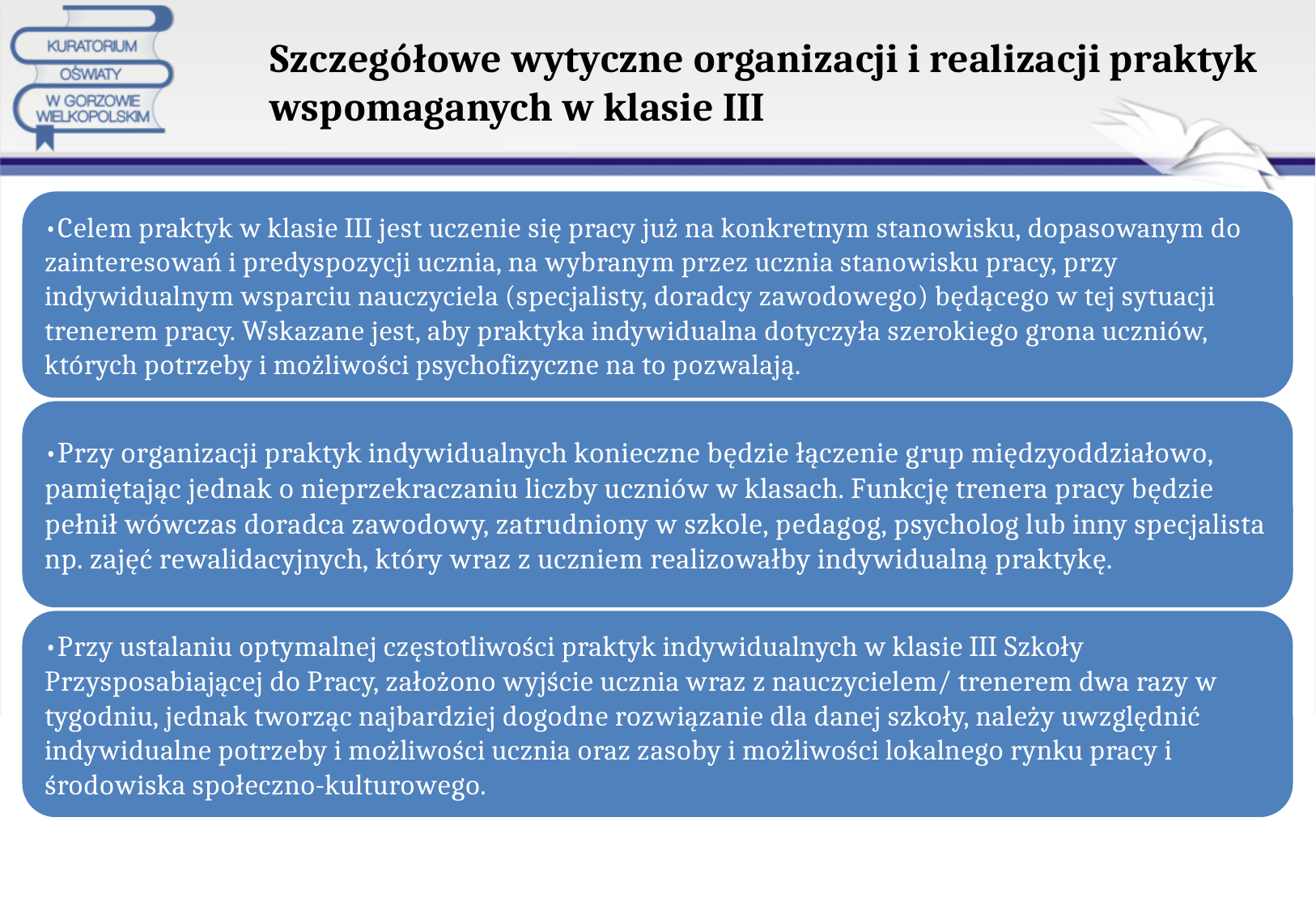

# Szczegółowe wytyczne organizacji i realizacji praktyk wspomaganych w klasie III
•Celem praktyk w klasie III jest uczenie się pracy już na konkretnym stanowisku, dopasowanym do zainteresowań i predyspozycji ucznia, na wybranym przez ucznia stanowisku pracy, przy indywidualnym wsparciu nauczyciela (specjalisty, doradcy zawodowego) będącego w tej sytuacji trenerem pracy. Wskazane jest, aby praktyka indywidualna dotyczyła szerokiego grona uczniów, których potrzeby i możliwości psychofizyczne na to pozwalają.
•Przy organizacji praktyk indywidualnych konieczne będzie łączenie grup międzyoddziałowo, pamiętając jednak o nieprzekraczaniu liczby uczniów w klasach. Funkcję trenera pracy będzie pełnił wówczas doradca zawodowy, zatrudniony w szkole, pedagog, psycholog lub inny specjalista np. zajęć rewalidacyjnych, który wraz z uczniem realizowałby indywidualną praktykę.
•Przy ustalaniu optymalnej częstotliwości praktyk indywidualnych w klasie III Szkoły Przysposabiającej do Pracy, założono wyjście ucznia wraz z nauczycielem/ trenerem dwa razy w tygodniu, jednak tworząc najbardziej dogodne rozwiązanie dla danej szkoły, należy uwzględnić indywidualne potrzeby i możliwości ucznia oraz zasoby i możliwości lokalnego rynku pracy i środowiska społeczno-kulturowego.